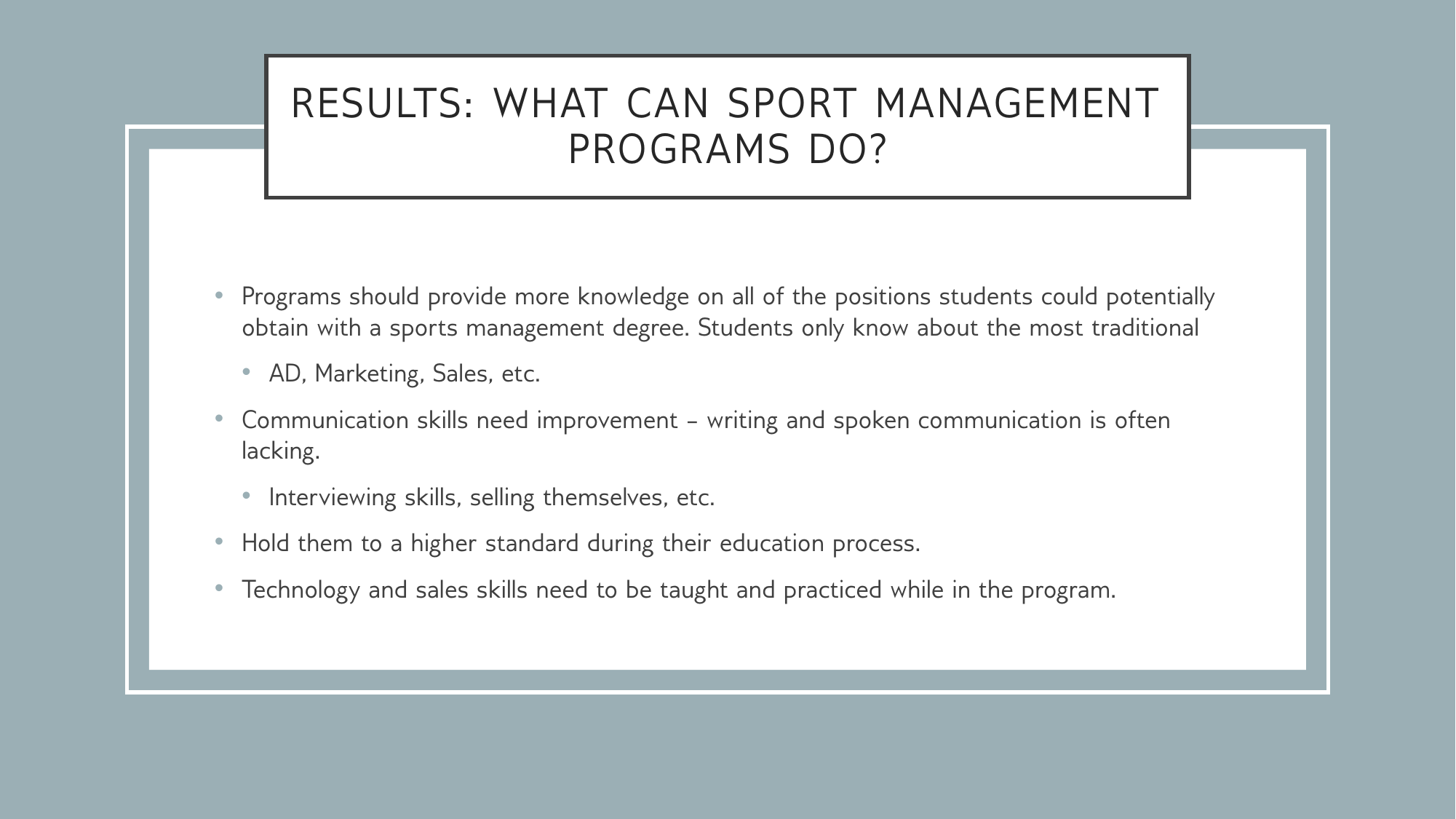

# Results: What Can Sport Management Programs Do?

Programs should provide more knowledge on all of the positions students could potentially obtain with a sports management degree. Students only know about the most traditional
AD, Marketing, Sales, etc.
Communication skills need improvement – writing and spoken communication is often lacking.
Interviewing skills, selling themselves, etc.
Hold them to a higher standard during their education process.
Technology and sales skills need to be taught and practiced while in the program.